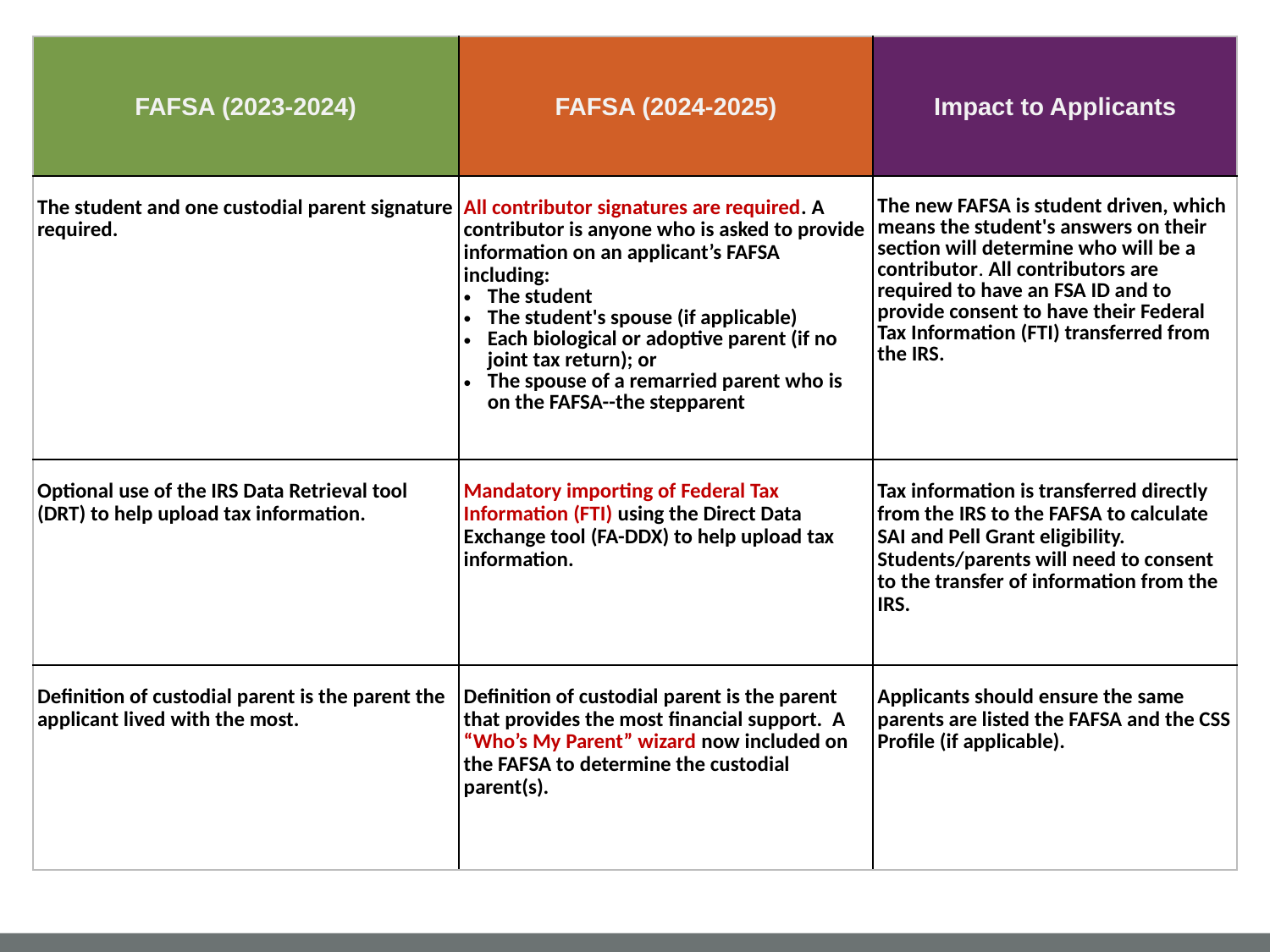

| FAFSA (2023-2024) | FAFSA (2024-2025) | Impact to Applicants |
| --- | --- | --- |
| The student and one custodial parent signature required. | All contributor signatures are required. A contributor is anyone who is asked to provide information on an applicant’s FAFSA including: The student The student's spouse (if applicable) Each biological or adoptive parent (if no joint tax return); or The spouse of a remarried parent who is on the FAFSA--the stepparent | The new FAFSA is student driven, which means the student's answers on their section will determine who will be a contributor. All contributors are required to have an FSA ID and to provide consent to have their Federal Tax Information (FTI) transferred from the IRS. |
| Optional use of the IRS Data Retrieval tool (DRT) to help upload tax information. | Mandatory importing of Federal Tax Information (FTI) using the Direct Data Exchange tool (FA-DDX) to help upload tax information. | Tax information is transferred directly from the IRS to the FAFSA to calculate SAI and Pell Grant eligibility. Students/parents will need to consent to the transfer of information from the IRS. |
| Definition of custodial parent is the parent the applicant lived with the most. | Definition of custodial parent is the parent that provides the most financial support. A “Who’s My Parent” wizard now included on the FAFSA to determine the custodial parent(s). | Applicants should ensure the same parents are listed the FAFSA and the CSS Profile (if applicable). |
FAFSA Simplification